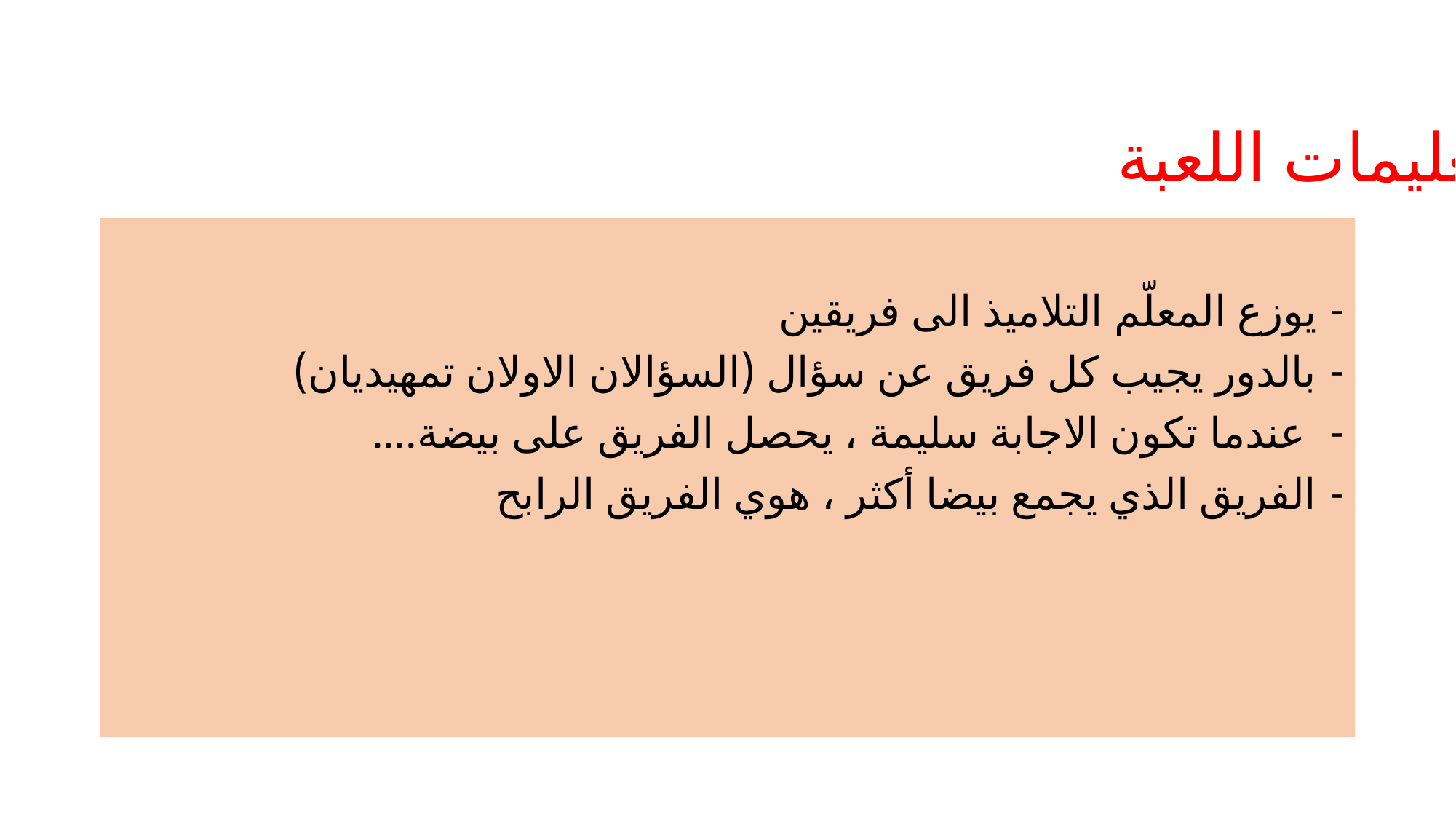

# تعليمات اللعبة

يوزع المعلّم التلاميذ الى فريقين
بالدور يجيب كل فريق عن سؤال (السؤالان الاولان تمهيديان)
 عندما تكون الاجابة سليمة ، يحصل الفريق على بيضة....
الفريق الذي يجمع بيضا أكثر ، هوي الفريق الرابح